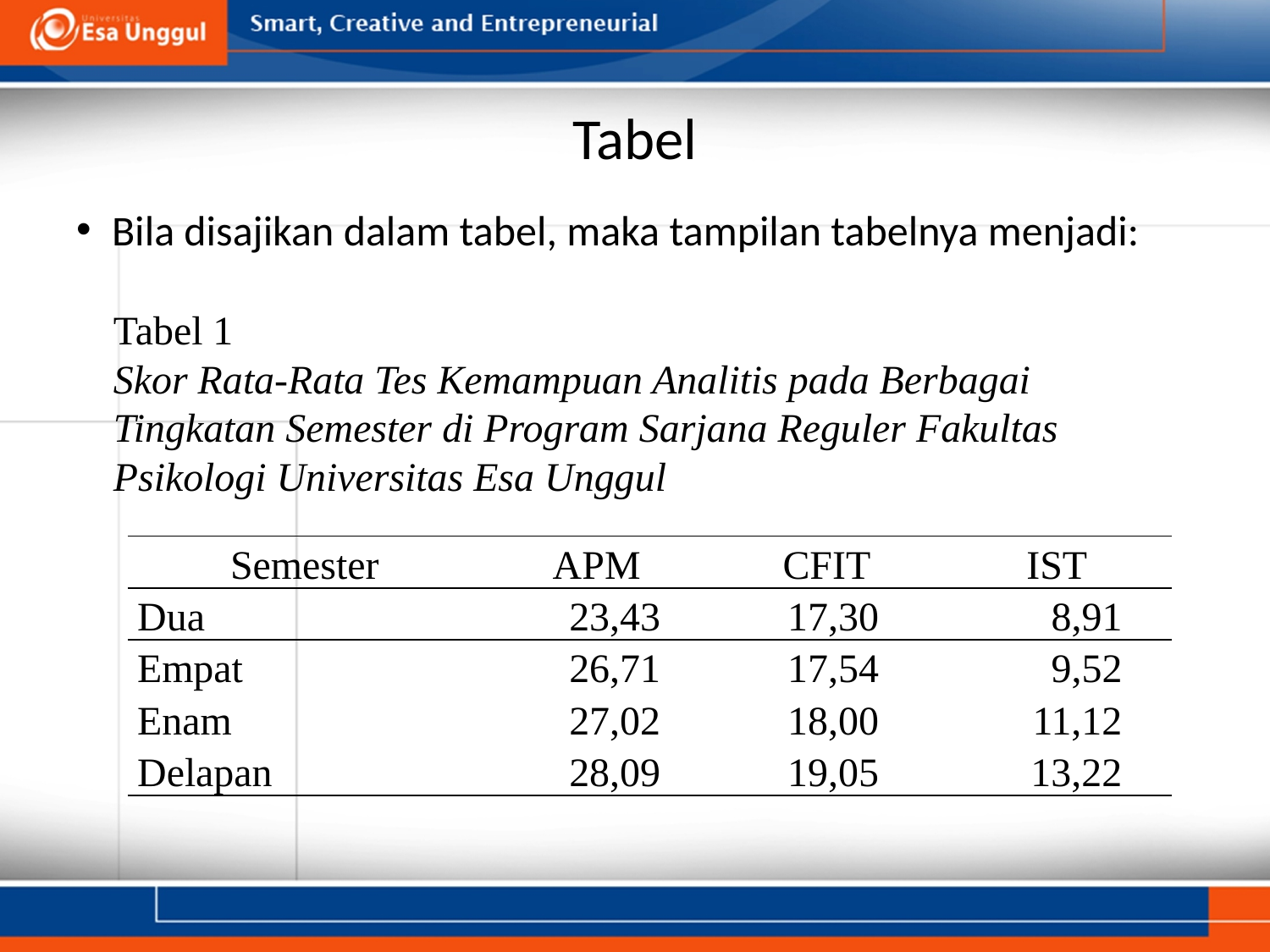

# Tabel
Bila disajikan dalam tabel, maka tampilan tabelnya menjadi:

Tabel 1
Skor Rata-Rata Tes Kemampuan Analitis pada Berbagai Tingkatan Semester di Program Sarjana Reguler Fakultas Psikologi Universitas Esa Unggul
| Semester | APM | CFIT | IST |
| --- | --- | --- | --- |
| Dua | 23,43 | 17,30 | 8,91 |
| Empat | 26,71 | 17,54 | 9,52 |
| Enam | 27,02 | 18,00 | 11,12 |
| Delapan | 28,09 | 19,05 | 13,22 |